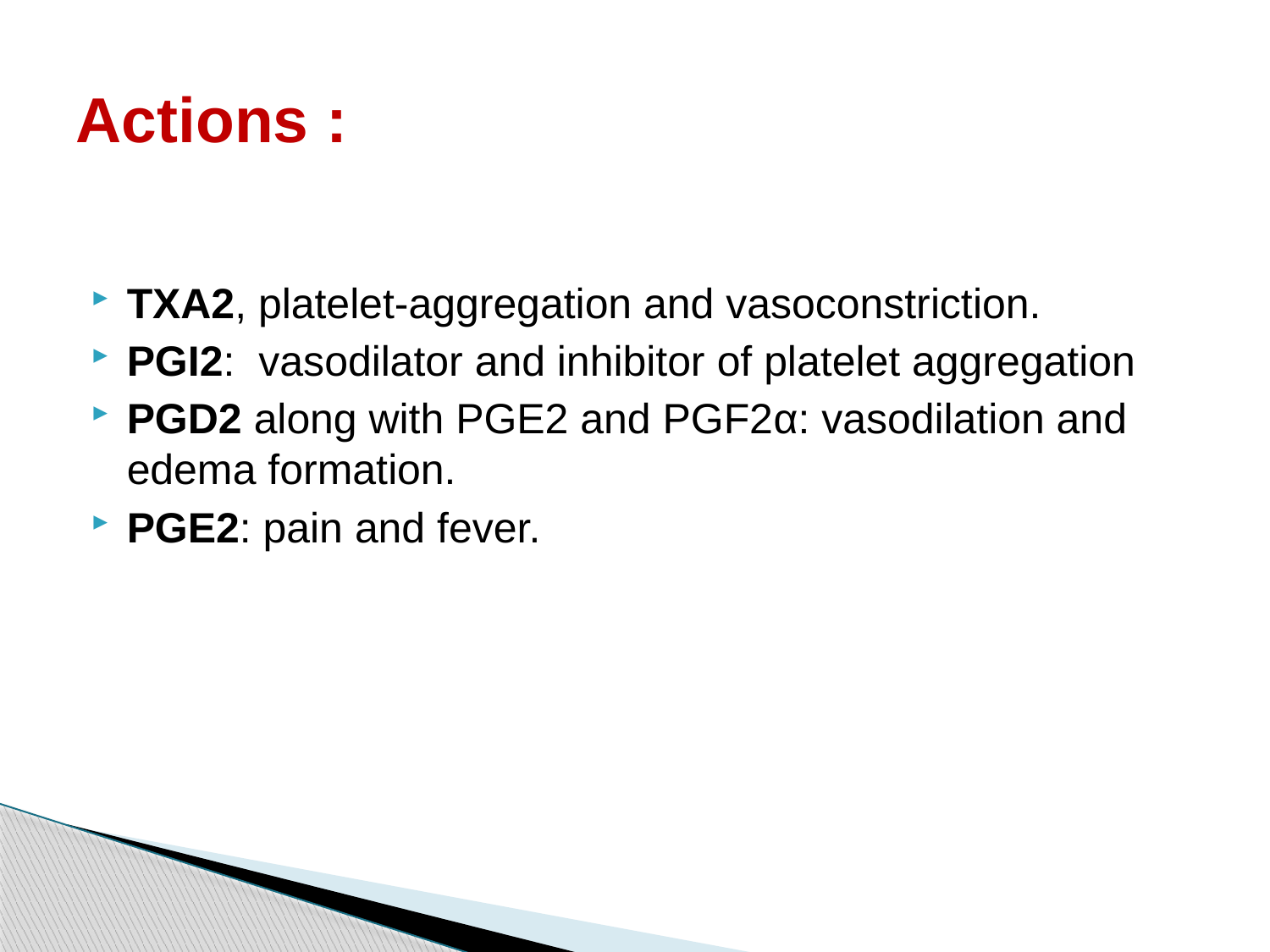

# Actions :

TXA2, platelet-aggregation and vasoconstriction.
PGI2:  vasodilator and inhibitor of platelet aggregation
PGD2 along with PGE2 and PGF2α: vasodilation and edema formation.
PGE2: pain and fever.